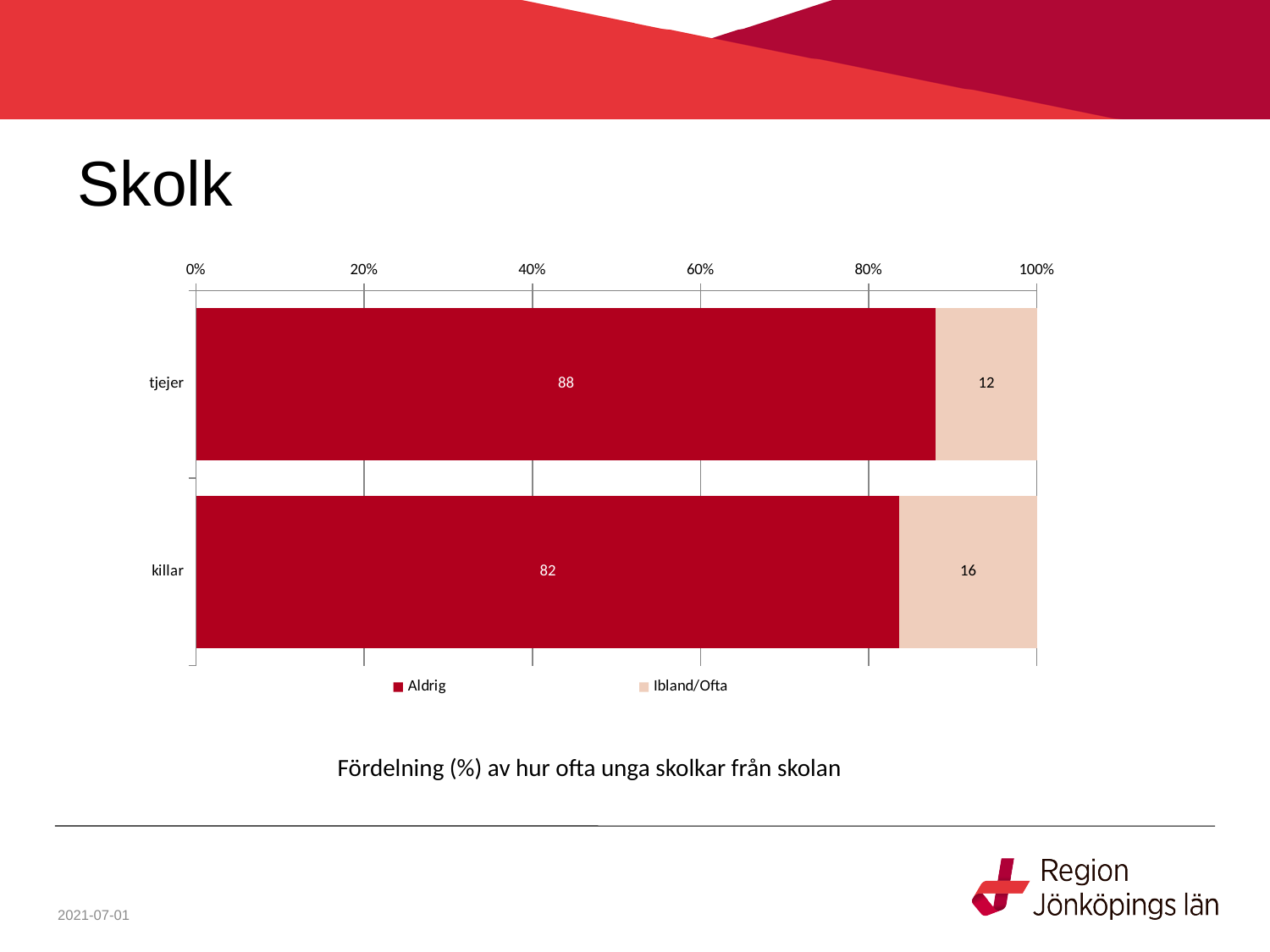

# Skolk

### Chart

| Category | Aldrig  | Ibland/Ofta |
|---|---|---|
| tjejer | 88.0 | 12.0 |
| killar | 82.0 | 16.0 |
Fördelning (%) av hur ofta unga skolkar från skolan
2021-07-01